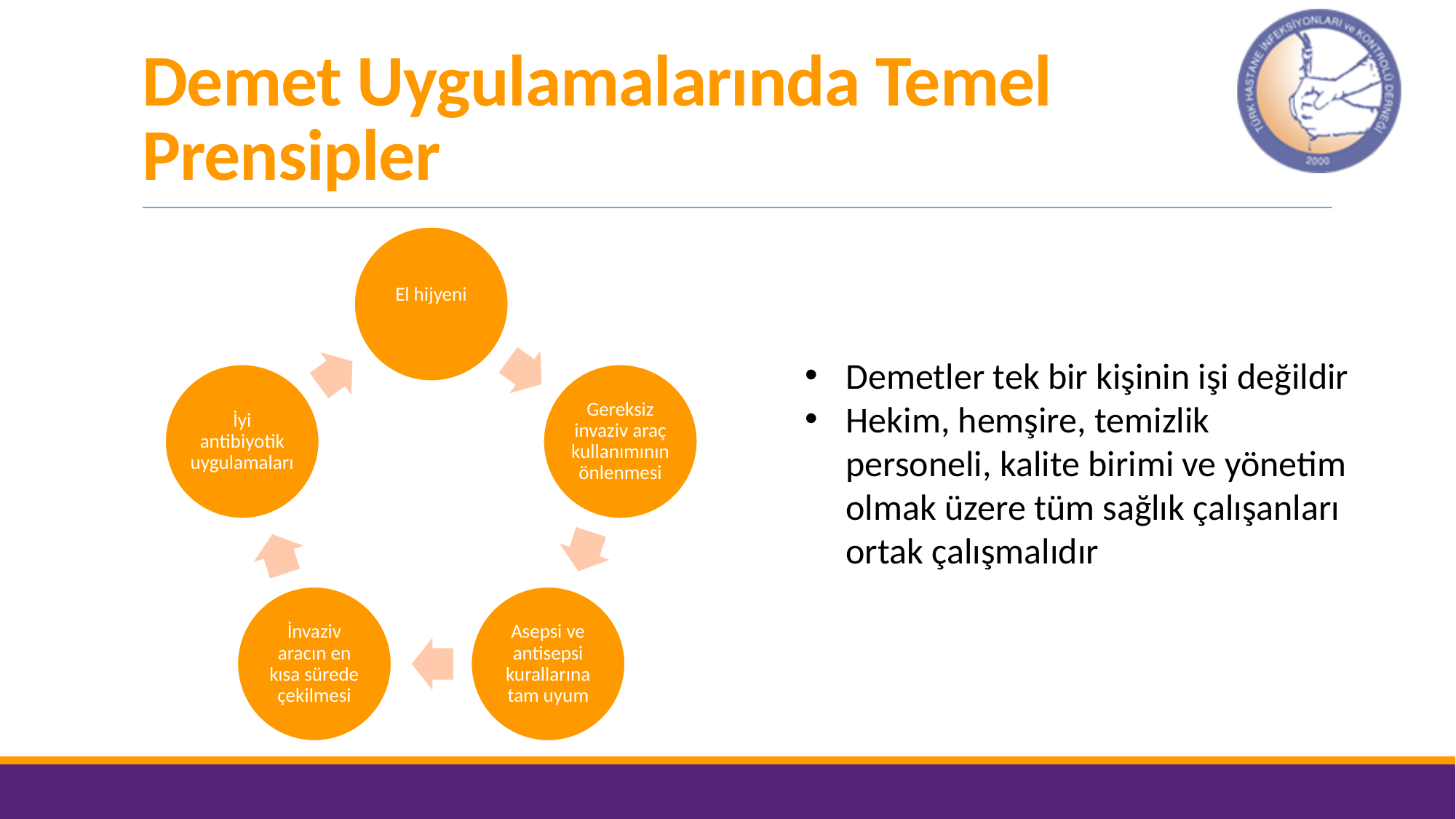

# Demet Uygulamalarında Temel Prensipler
El hijyeni

Gereksiz invaziv araç kullanımının önlenmesi

Asepsi ve antisepsi kurallarına tam uyum

İnvaziv aracın en kısa sürede çekilmesi

İyi antibiyotik uygulamaları

Demetler tek bir kişinin işi değildir
Hekim, hemşire, temizlik personeli, kalite birimi ve yönetim olmak üzere tüm sağlık çalışanları ortak çalışmalıdır